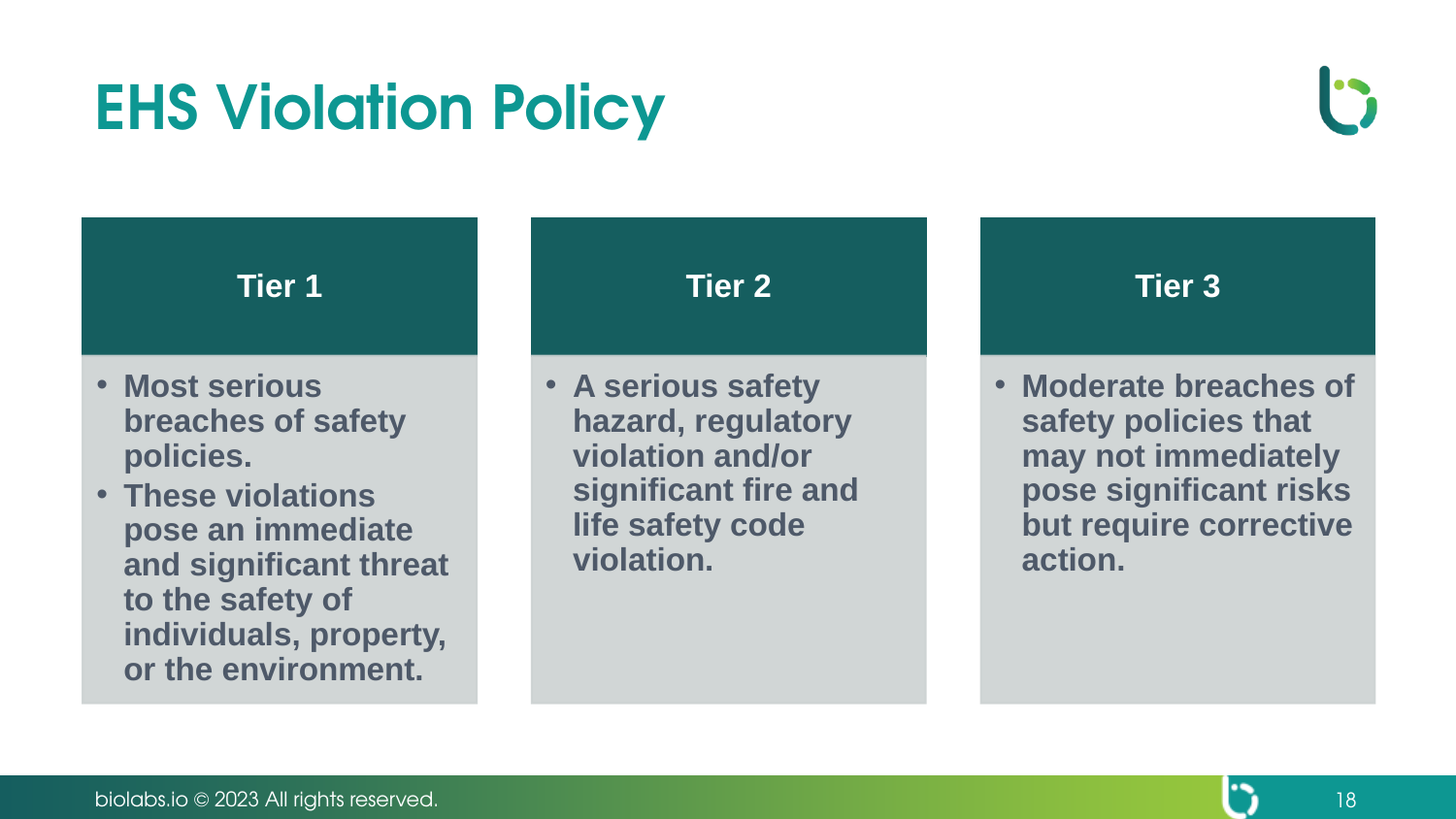

# EHS Violation Policy
Tier 1
Most serious breaches of safety policies.
These violations pose an immediate and significant threat to the safety of individuals, property, or the environment.
Tier 2
A serious safety hazard, regulatory violation and/or significant fire and life safety code violation.

Tier 3
Moderate breaches of safety policies that may not immediately pose significant risks but require corrective action.

biolabs.io © 2023 All rights reserved.
18